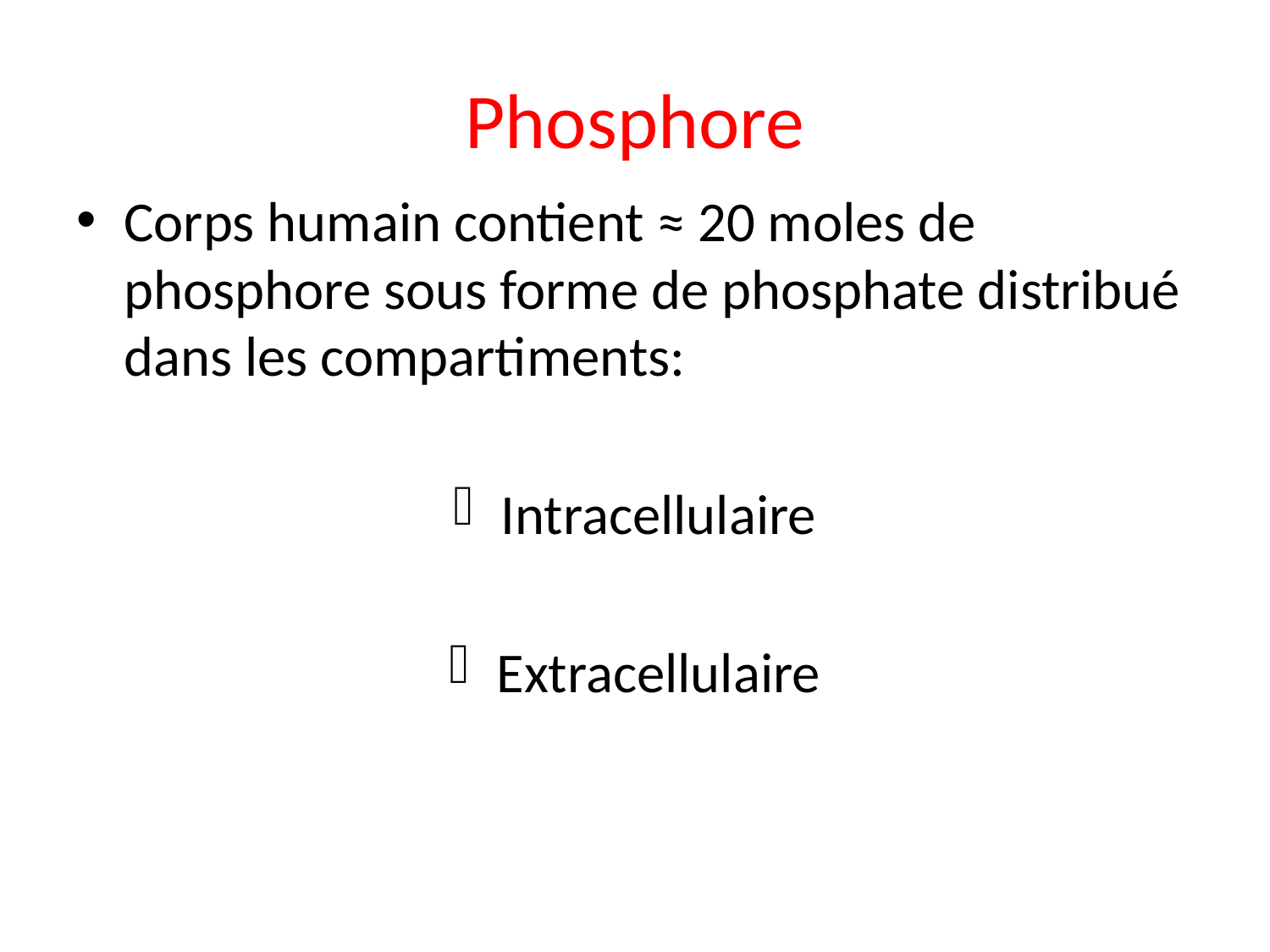

# Phosphore
Corps humain contient ≈ 20 moles de phosphore sous forme de phosphate distribué dans les compartiments:

Intracellulaire

Extracellulaire